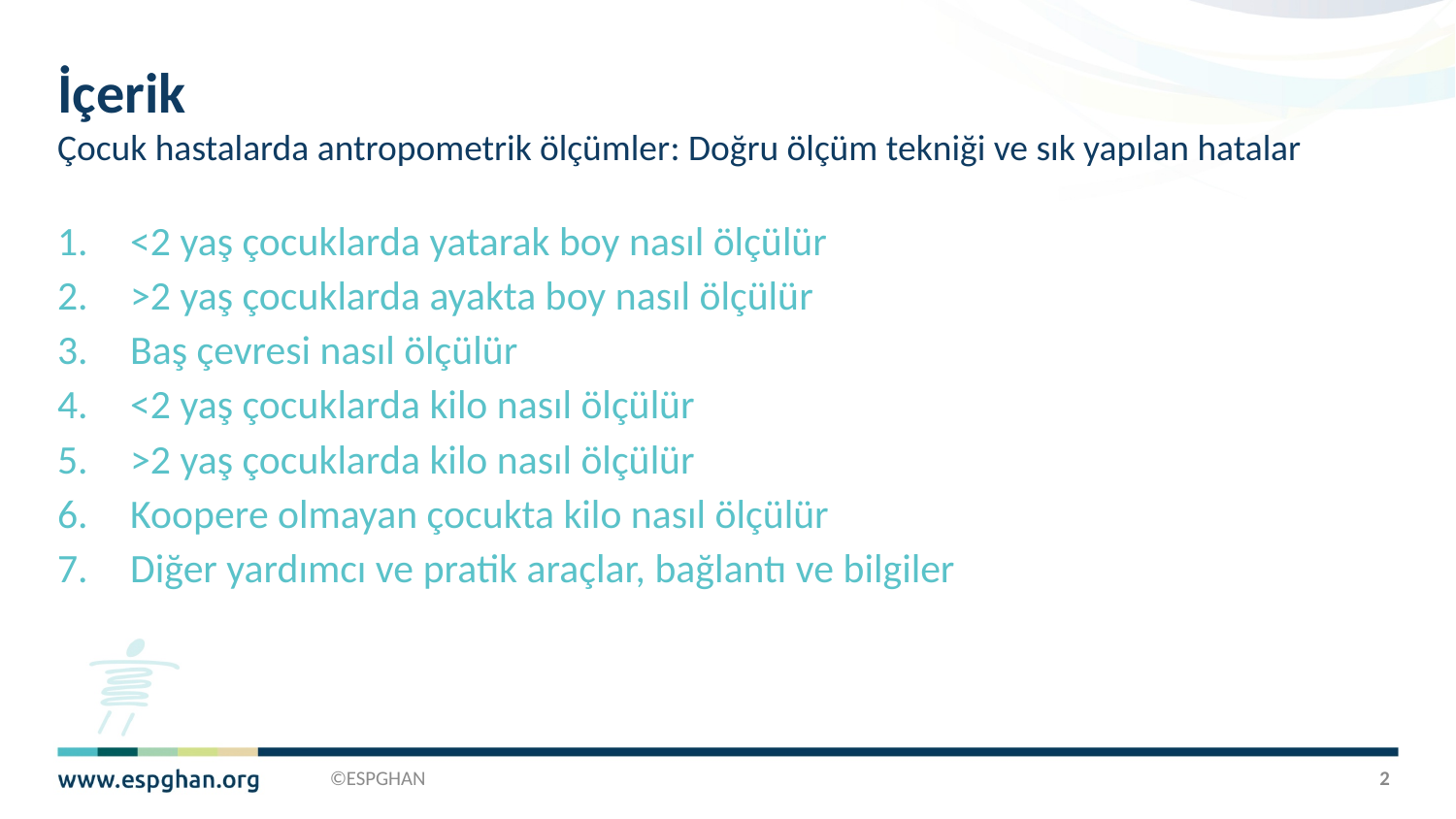

# İçerik Çocuk hastalarda antropometrik ölçümler: Doğru ölçüm tekniği ve sık yapılan hatalar
<2 yaş çocuklarda yatarak boy nasıl ölçülür
>2 yaş çocuklarda ayakta boy nasıl ölçülür
Baş çevresi nasıl ölçülür
<2 yaş çocuklarda kilo nasıl ölçülür
>2 yaş çocuklarda kilo nasıl ölçülür
Koopere olmayan çocukta kilo nasıl ölçülür
Diğer yardımcı ve pratik araçlar, bağlantı ve bilgiler
©ESPGHAN
2